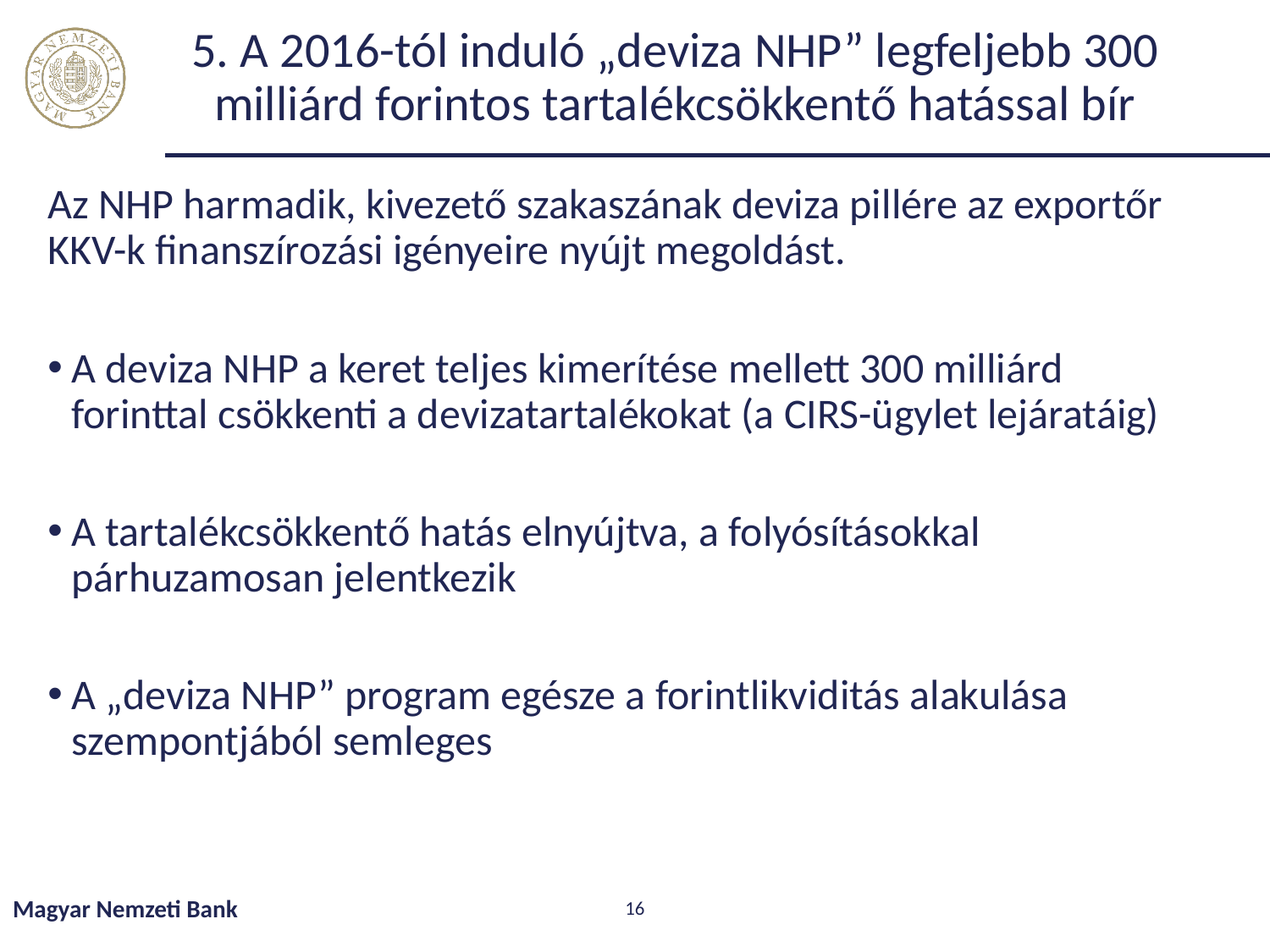

# 5. A 2016-tól induló „deviza NHP” legfeljebb 300 milliárd forintos tartalékcsökkentő hatással bír
Az NHP harmadik, kivezető szakaszának deviza pillére az exportőr KKV-k finanszírozási igényeire nyújt megoldást.

A deviza NHP a keret teljes kimerítése mellett 300 milliárd forinttal csökkenti a devizatartalékokat (a CIRS-ügylet lejáratáig)

A tartalékcsökkentő hatás elnyújtva, a folyósításokkal párhuzamosan jelentkezik

A „deviza NHP” program egésze a forintlikviditás alakulása szempontjából semleges

Magyar Nemzeti Bank
16